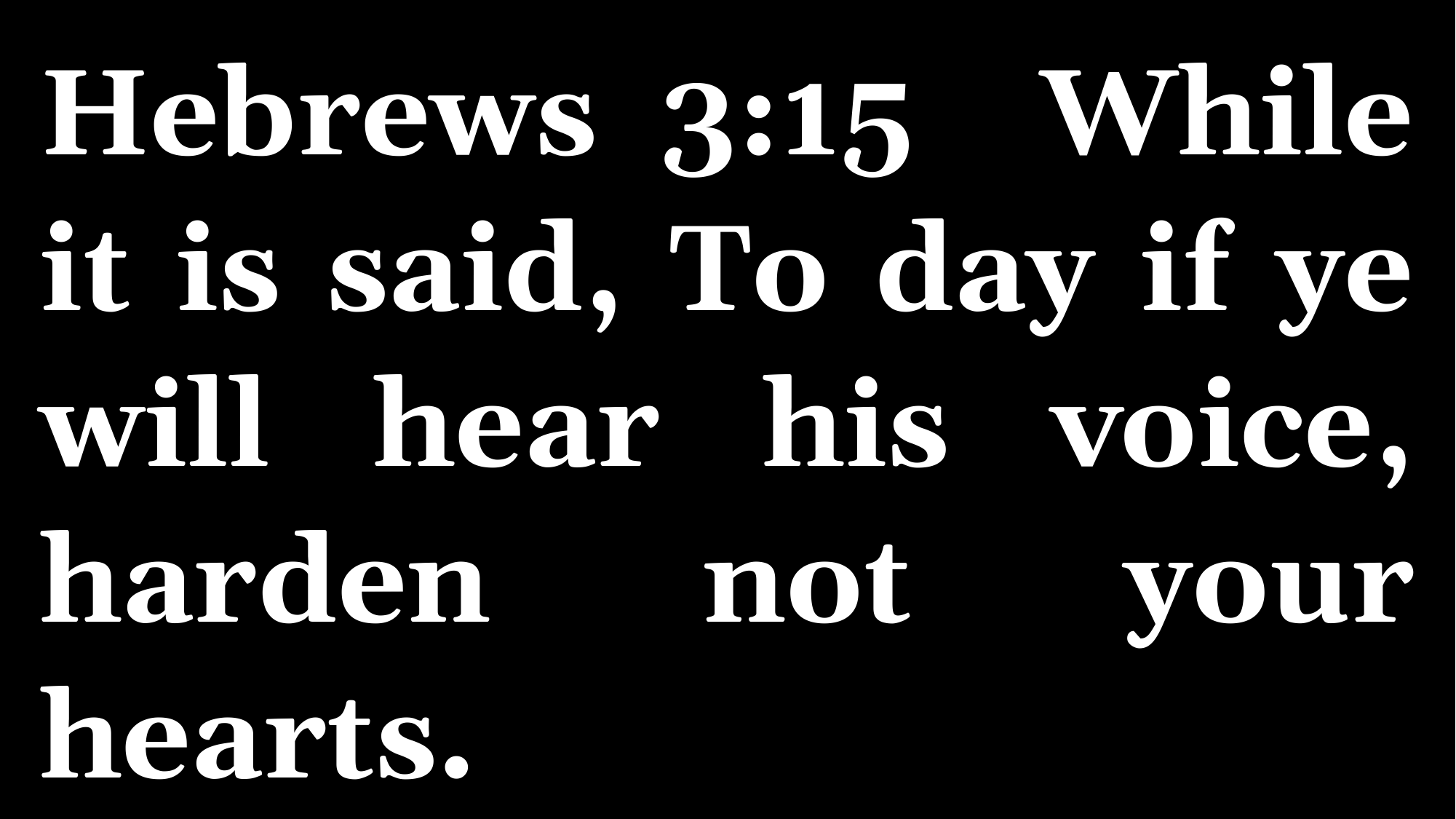

Hebrews 3:15  While it is said, To day if ye will hear his voice, harden not your hearts.